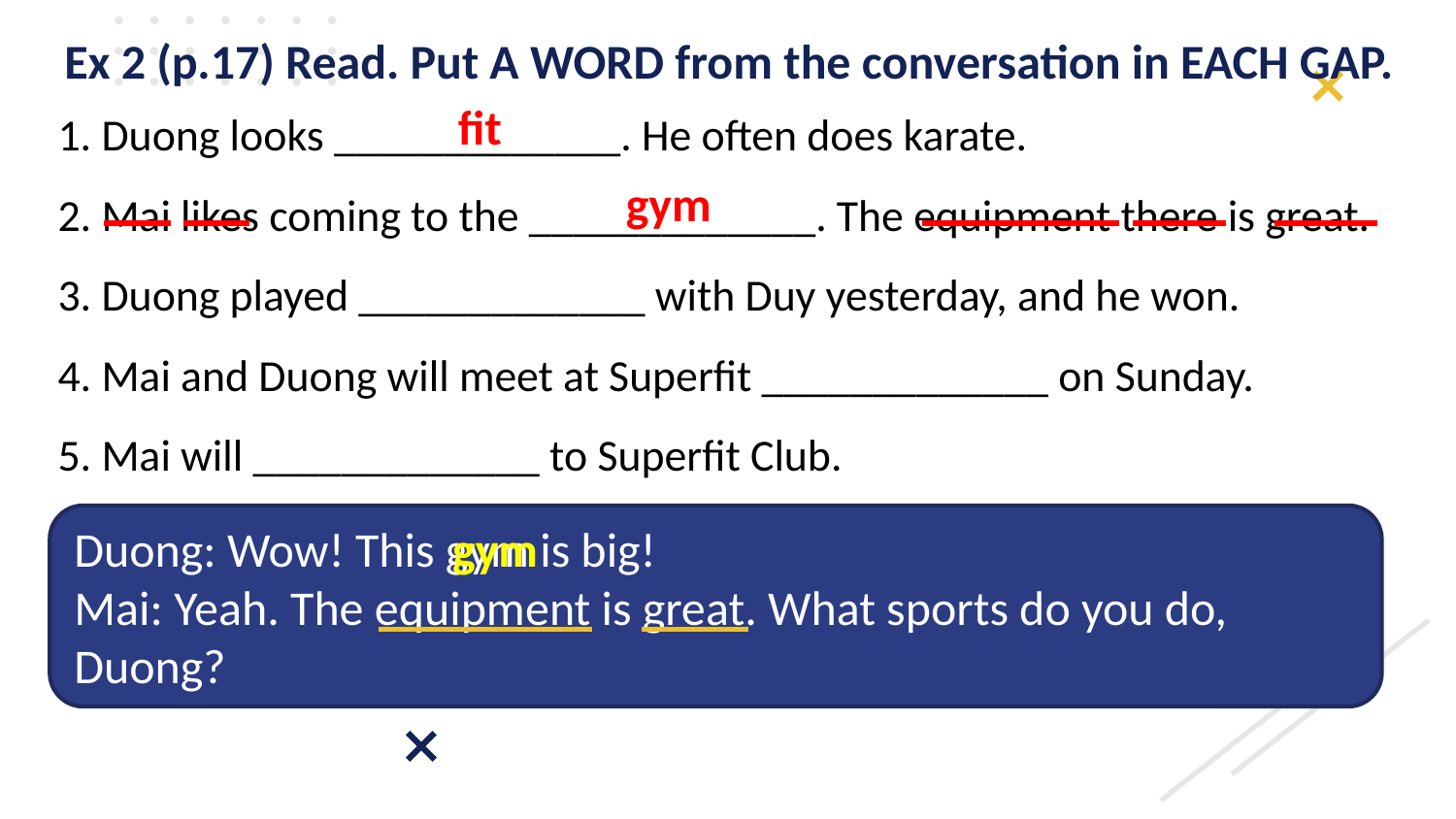

Ex 2 (p.17) Read. Put A WORD from the conversation in EACH GAP.
1. Duong looks _____________. He often does karate.
2. Mai likes coming to the _____________. The equipment there is great.
3. Duong played _____________ with Duy yesterday, and he won.
4. Mai and Duong will meet at Superfit _____________ on Sunday.
5. Mai will _____________ to Superfit Club.
fit
gym
Duong: Wow! This gym is big!
Mai: Yeah. The equipment is great. What sports do you do, Duong?
gym